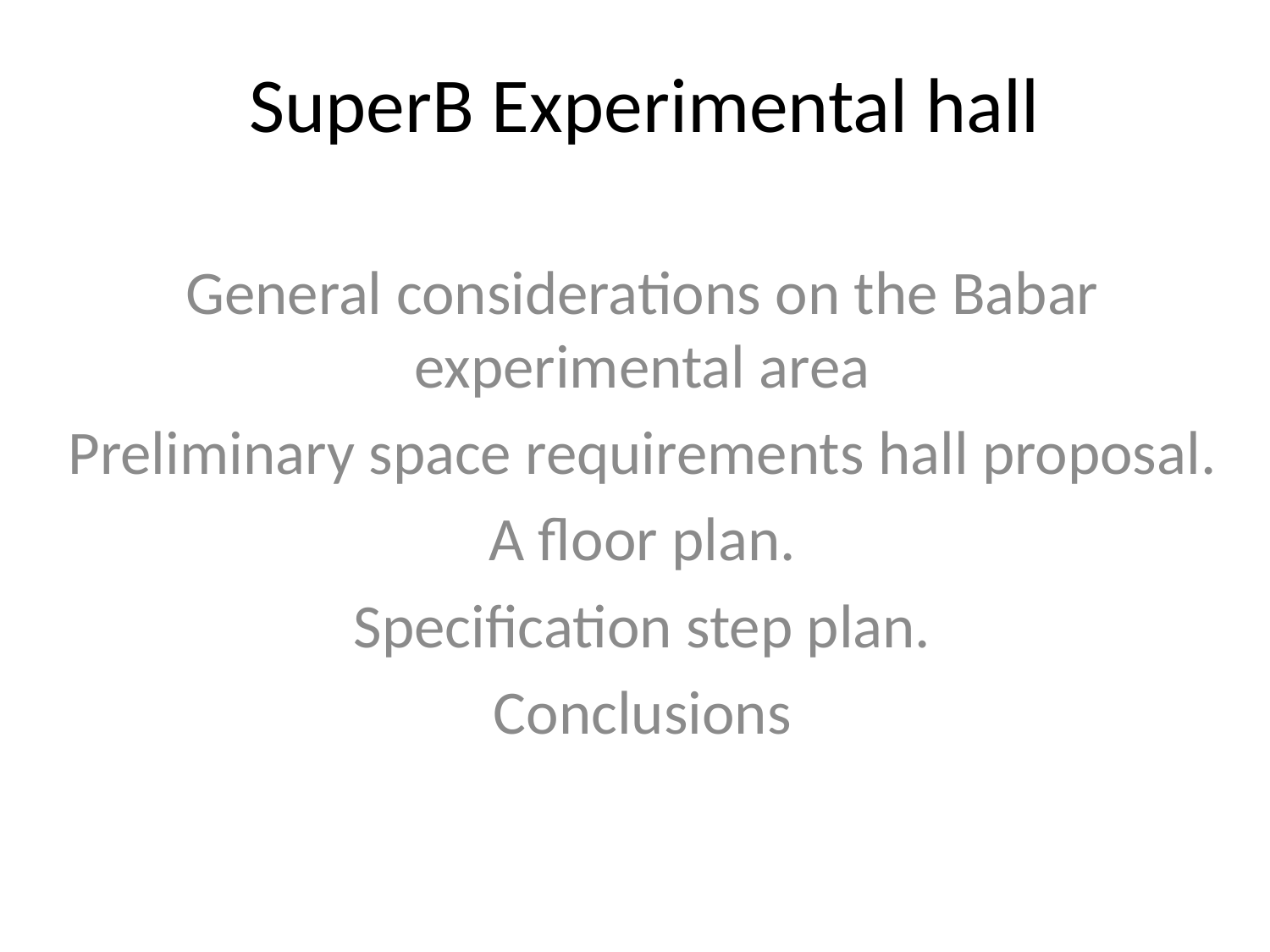

# SuperB Experimental hall
General considerations on the Babar experimental area
Preliminary space requirements hall proposal.
A floor plan.
Specification step plan.
Conclusions